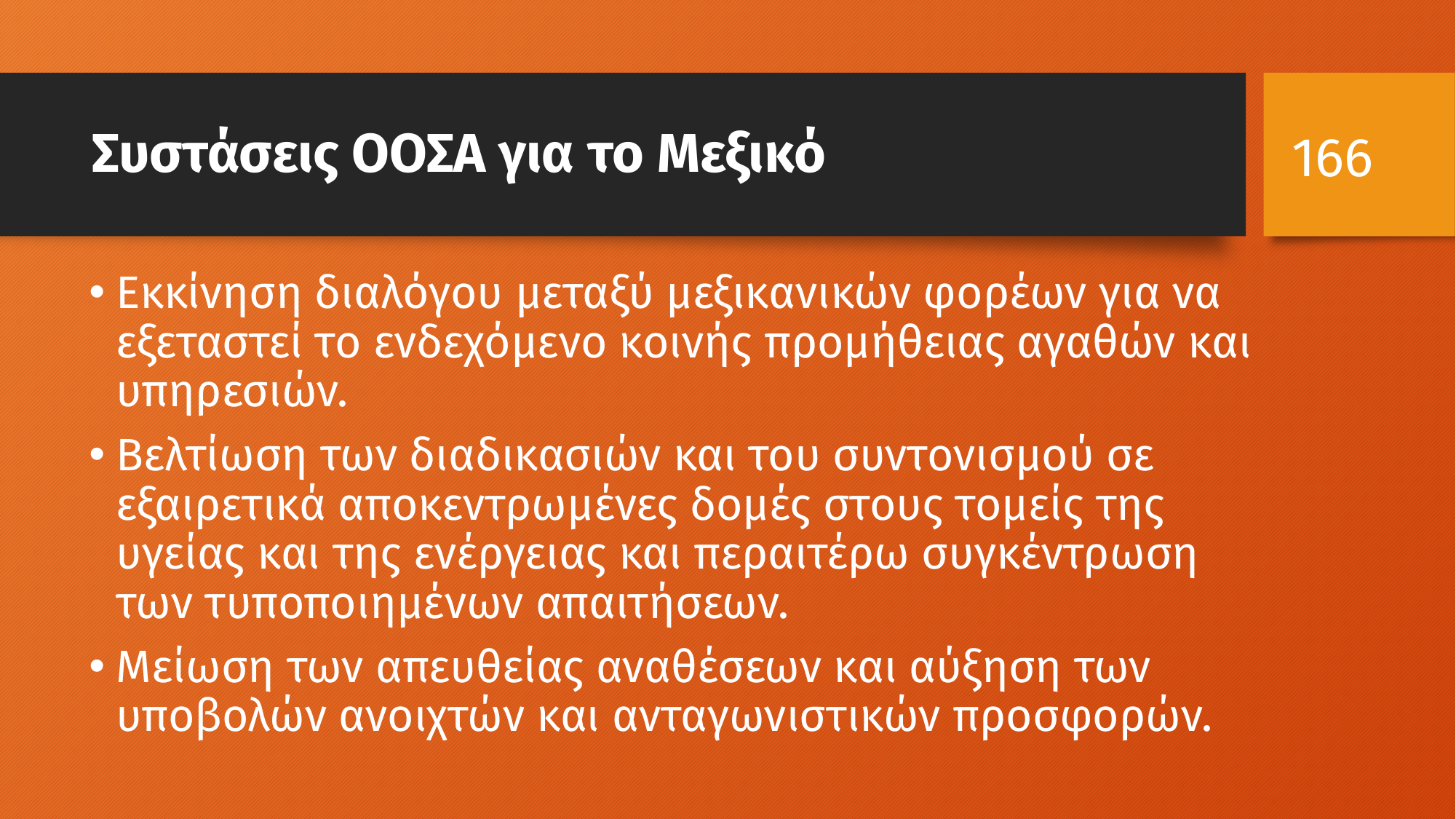

166
# Συστάσεις ΟΟΣΑ για το Μεξικό
Εκκίνηση διαλόγου μεταξύ μεξικανικών φορέων για να εξεταστεί το ενδεχόμενο κοινής προμήθειας αγαθών και υπηρεσιών.
Βελτίωση των διαδικασιών και του συντονισμού σε εξαιρετικά αποκεντρωμένες δομές στους τομείς της υγείας και της ενέργειας και περαιτέρω συγκέντρωση των τυποποιημένων απαιτήσεων.
Μείωση των απευθείας αναθέσεων και αύξηση των υποβολών ανοιχτών και ανταγωνιστικών προσφορών.